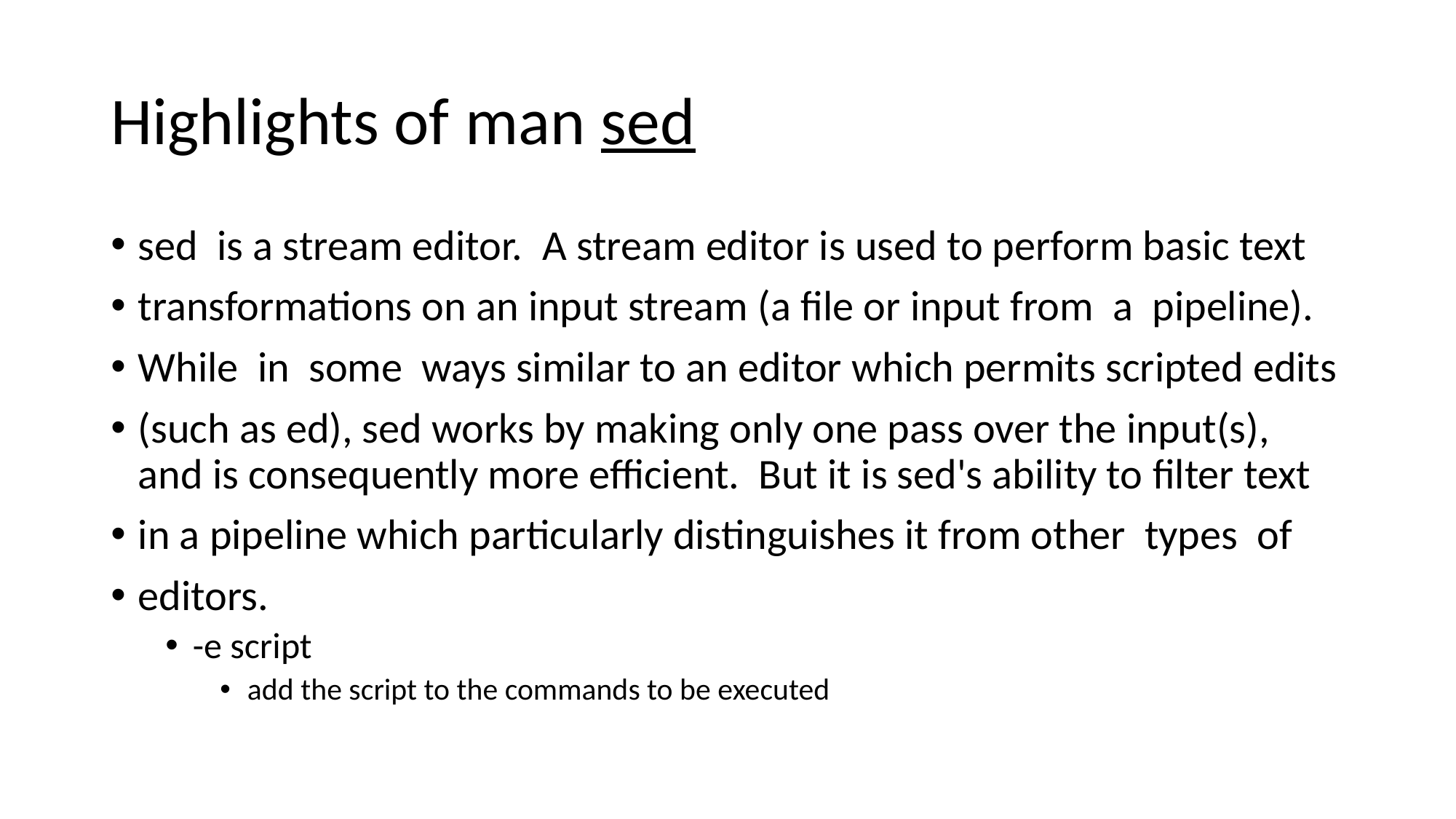

# Highlights of man sed
sed  is a stream editor.  A stream editor is used to perform basic text
transformations on an input stream (a file or input from  a  pipeline).
While  in  some  ways similar to an editor which permits scripted edits
(such as ed), sed works by making only one pass over the input(s),  and is consequently more efficient.  But it is sed's ability to filter text
in a pipeline which particularly distinguishes it from other  types  of
editors.
-e script
add the script to the commands to be executed